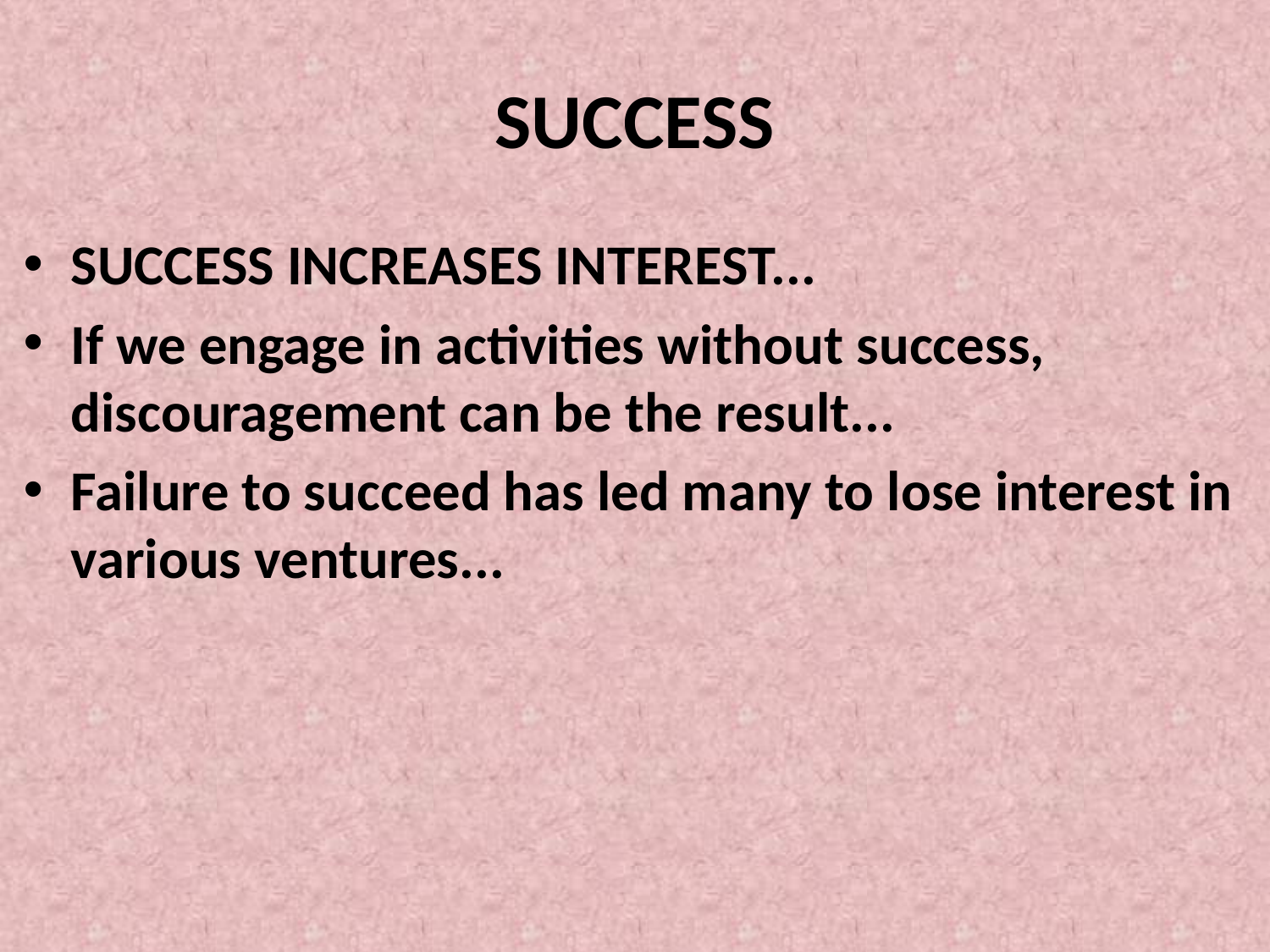

# SUCCESS
SUCCESS INCREASES INTEREST...
If we engage in activities without success, discouragement can be the result...
Failure to succeed has led many to lose interest in various ventures...